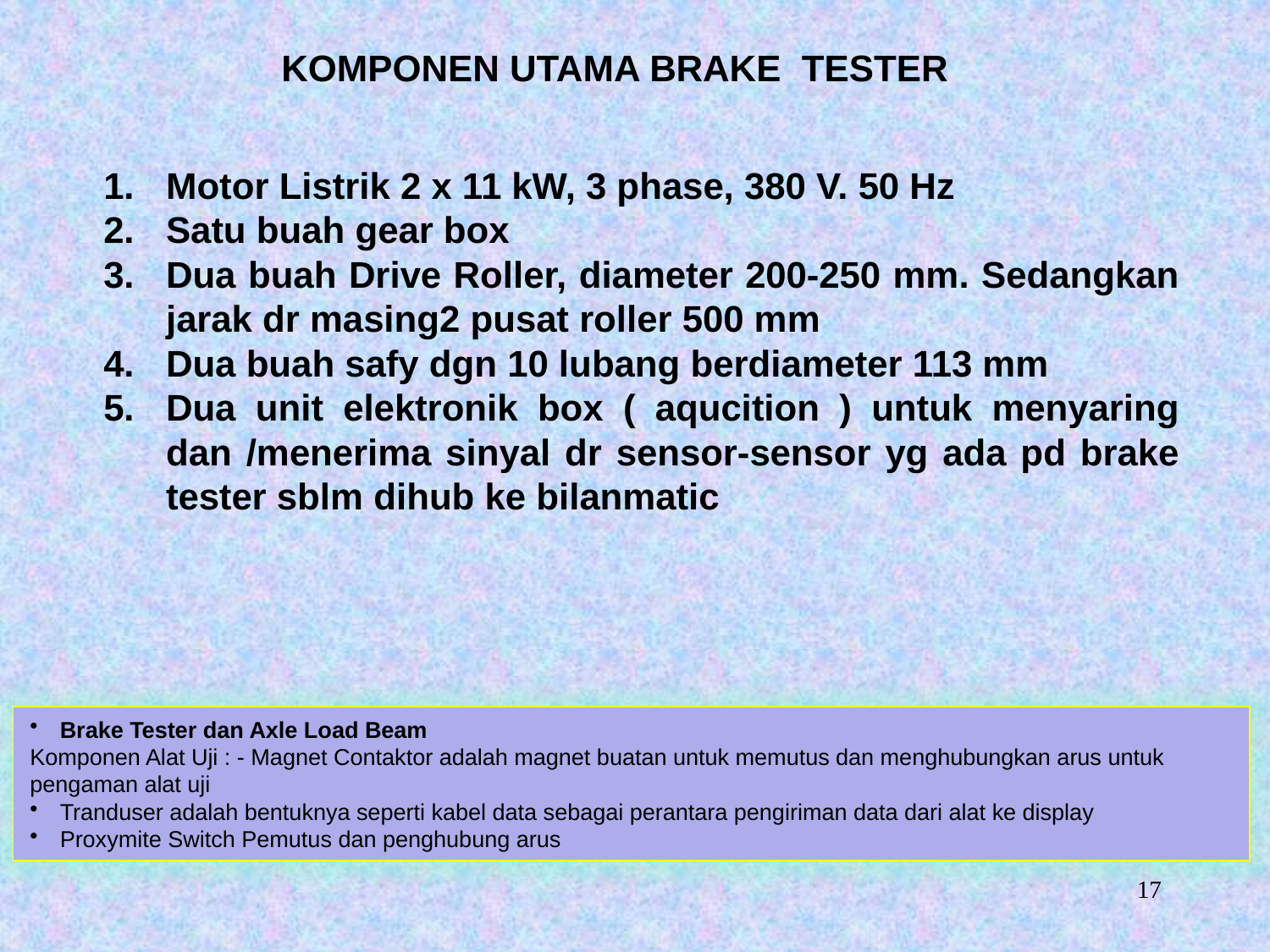

KOMPONEN UTAMA BRAKE  TESTER
Motor Listrik 2 x 11 kW, 3 phase, 380 V. 50 Hz
Satu buah gear box
Dua buah Drive Roller, diameter 200-250 mm. Sedangkan jarak dr masing2 pusat roller 500 mm
Dua buah safy dgn 10 lubang berdiameter 113 mm
Dua unit elektronik box ( aqucition ) untuk menyaring dan /menerima sinyal dr sensor-sensor yg ada pd brake tester sblm dihub ke bilanmatic
Brake Tester dan Axle Load Beam
Komponen Alat Uji : - Magnet Contaktor adalah magnet buatan untuk memutus dan menghubungkan arus untuk pengaman alat uji
Tranduser adalah bentuknya seperti kabel data sebagai perantara pengiriman data dari alat ke display
Proxymite Switch Pemutus dan penghubung arus
17